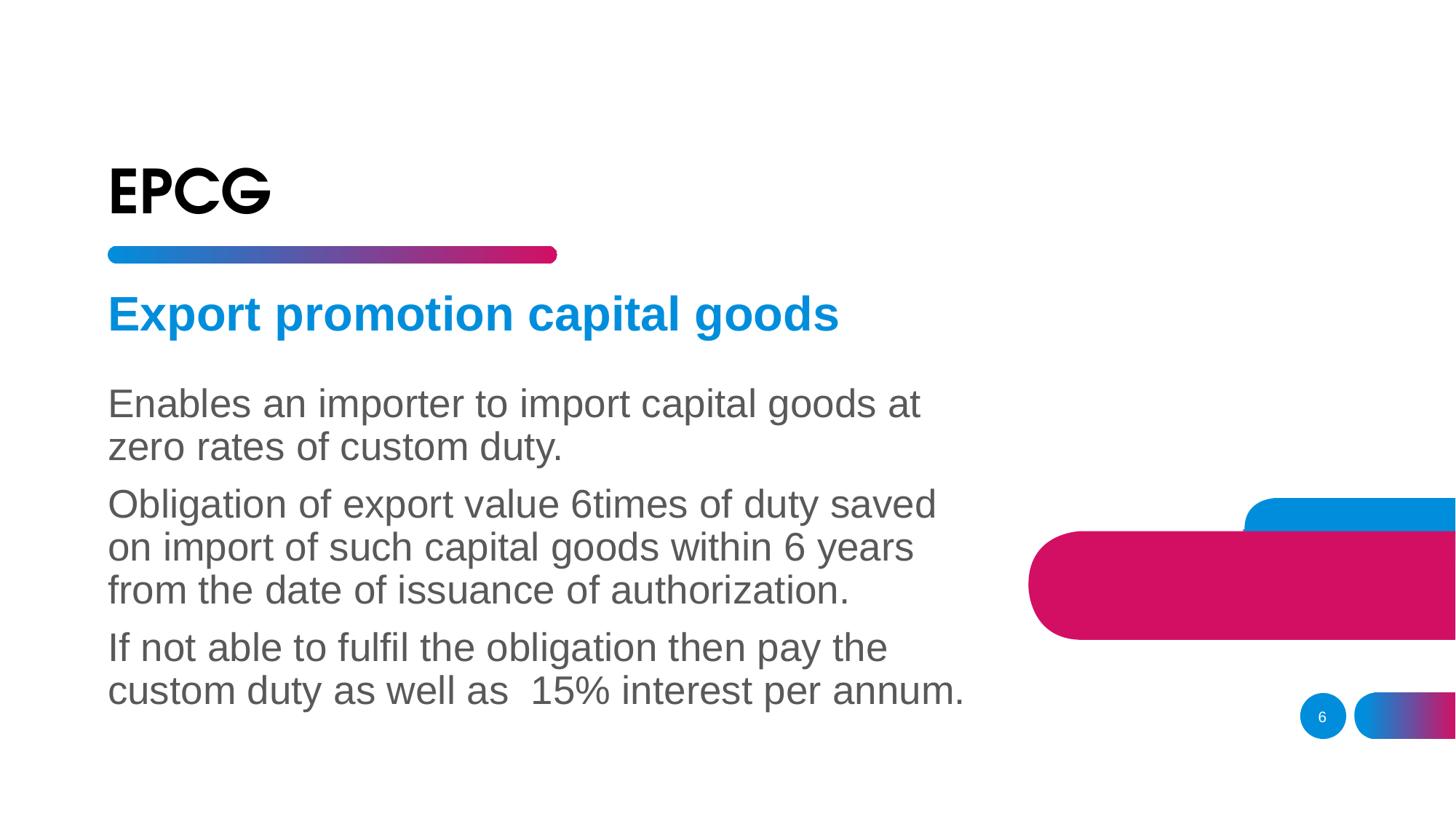

# EPCG
Export promotion capital goods
Enables an importer to import capital goods at zero rates of custom duty.
Obligation of export value 6times of duty saved on import of such capital goods within 6 years from the date of issuance of authorization.
If not able to fulfil the obligation then pay the custom duty as well as  15% interest per annum.
6